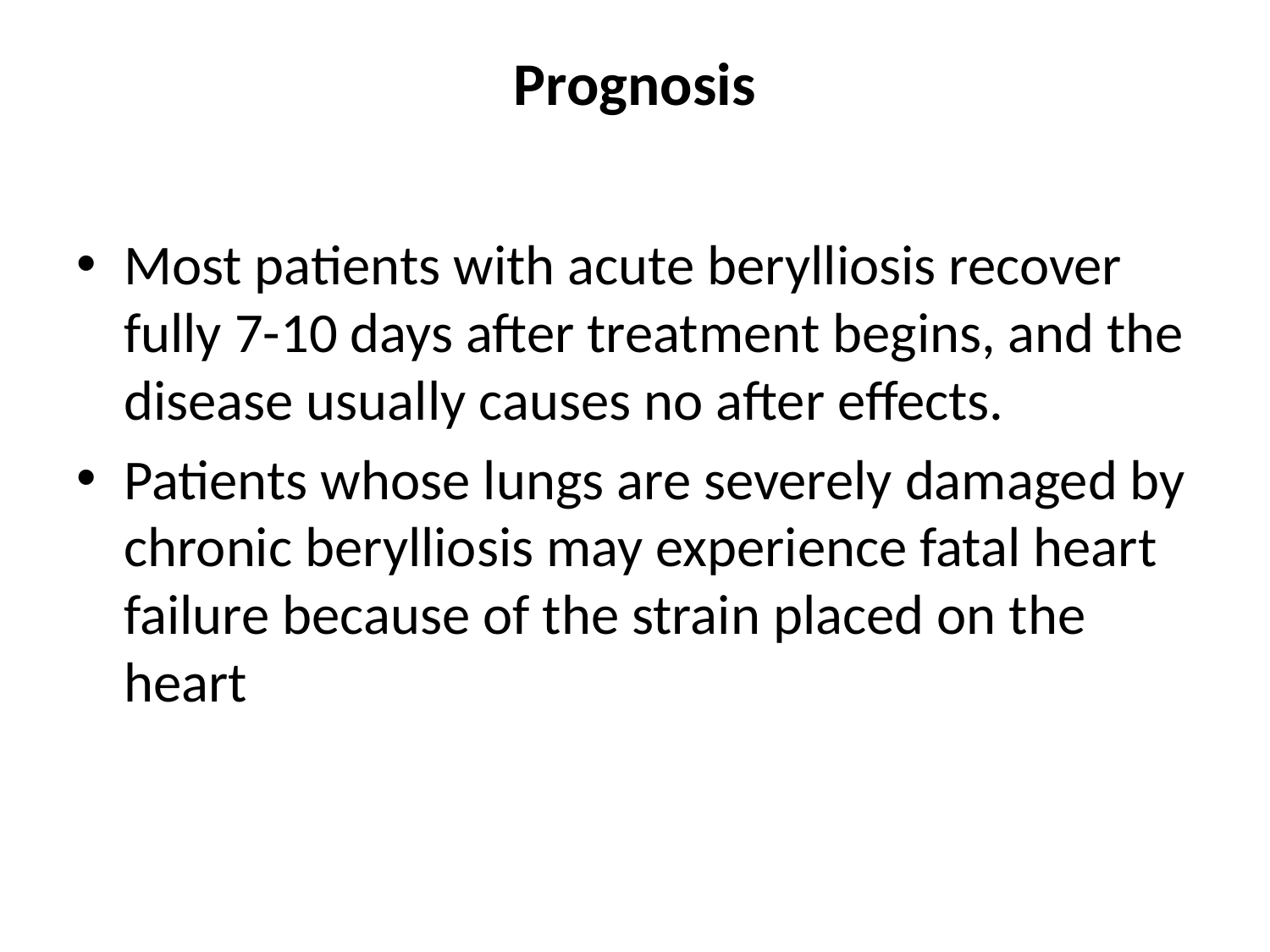

# Prognosis
Most patients with acute berylliosis recover fully 7-10 days after treatment begins, and the disease usually causes no after effects.
Patients whose lungs are severely damaged by chronic berylliosis may experience fatal heart failure because of the strain placed on the heart